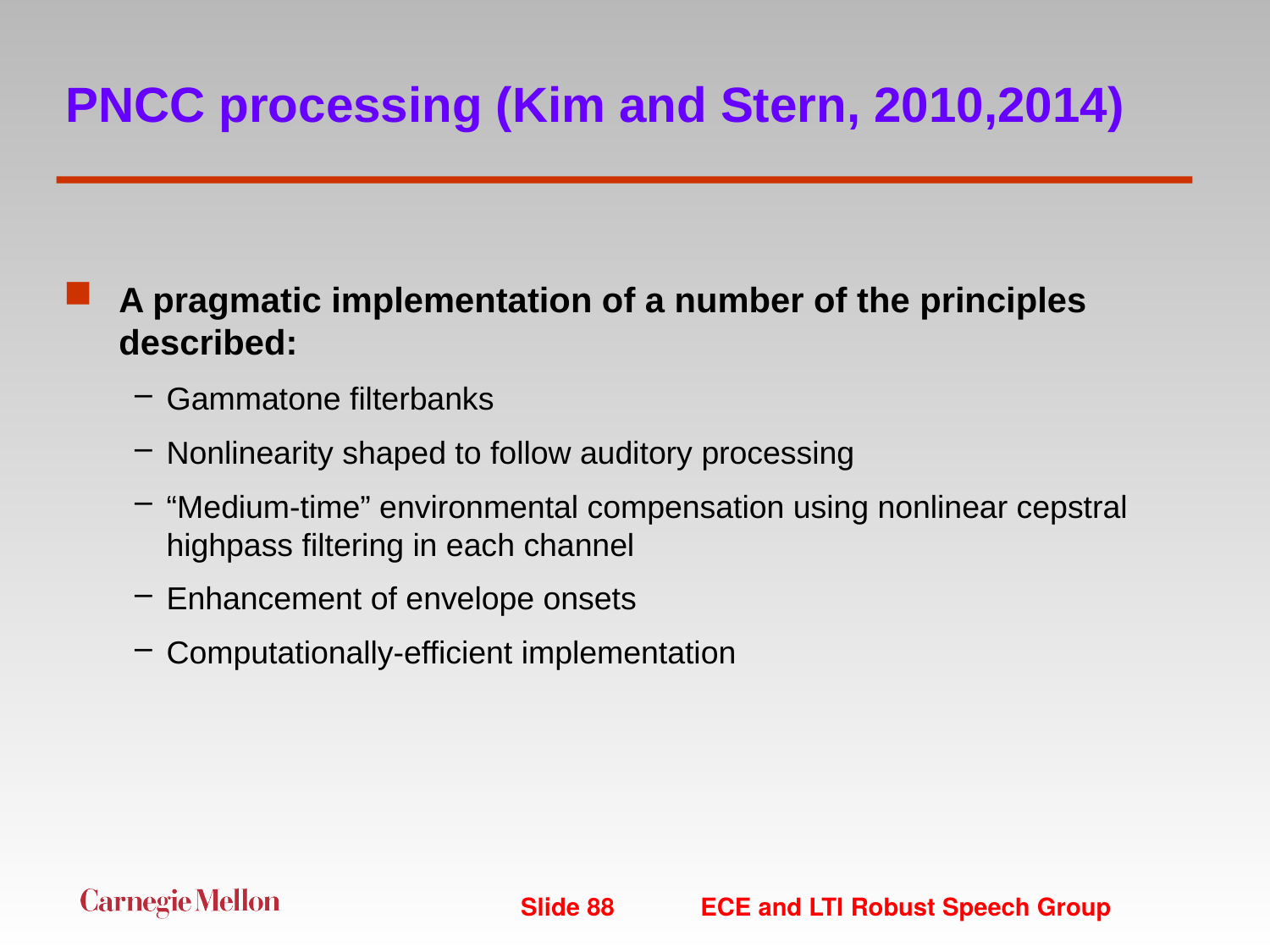

# PNCC processing (Kim and Stern, 2010,2014)

A pragmatic implementation of a number of the principles described:
Gammatone filterbanks
Nonlinearity shaped to follow auditory processing
“Medium-time” environmental compensation using nonlinear cepstral highpass filtering in each channel
Enhancement of envelope onsets
Computationally-efficient implementation